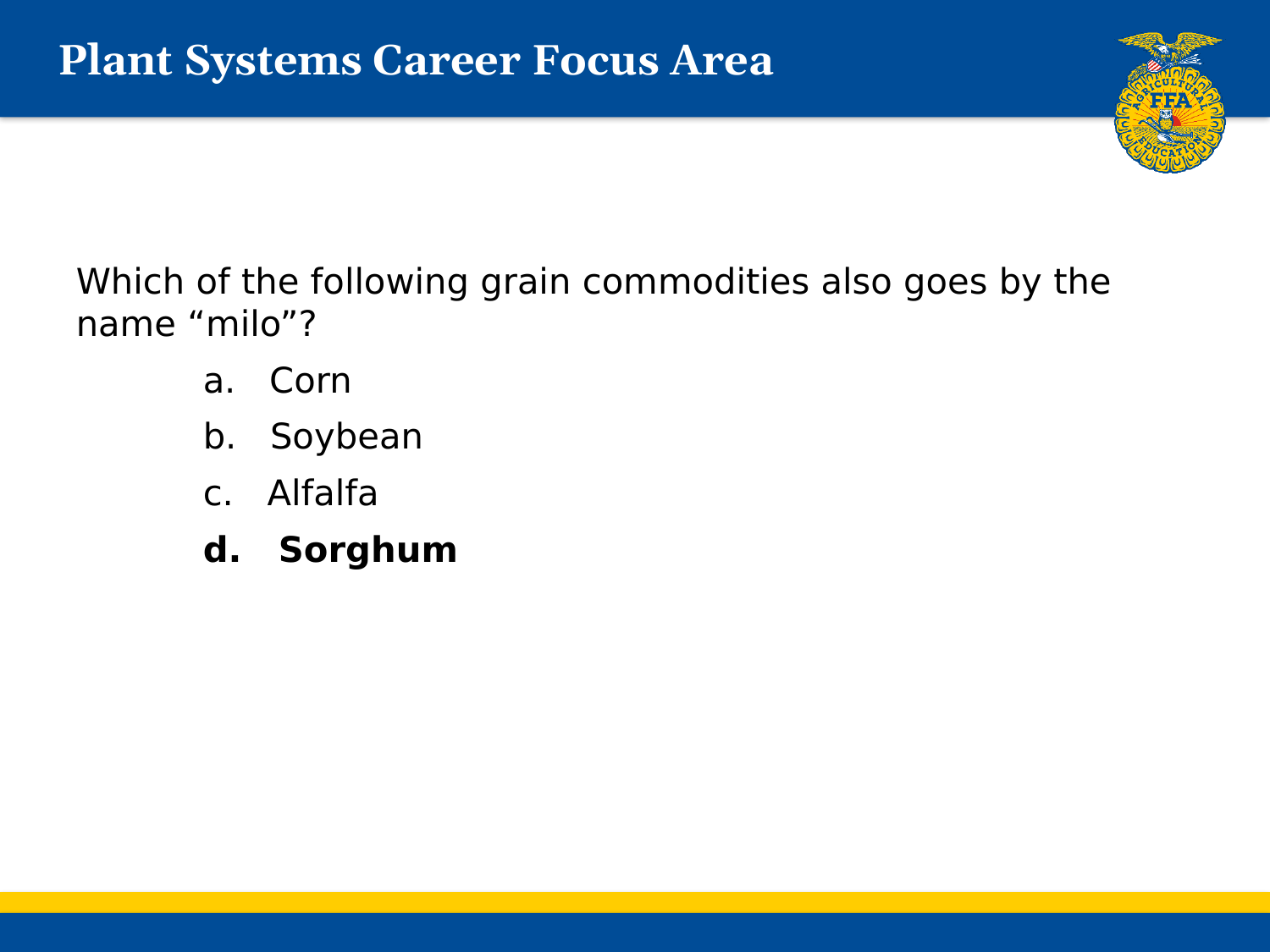

# Plant Systems Career Focus Area
Which of the following grain commodities also goes by the name “milo”?
	a.   Corn
	b.   Soybean
	c.   Alfalfa
	d.   Sorghum